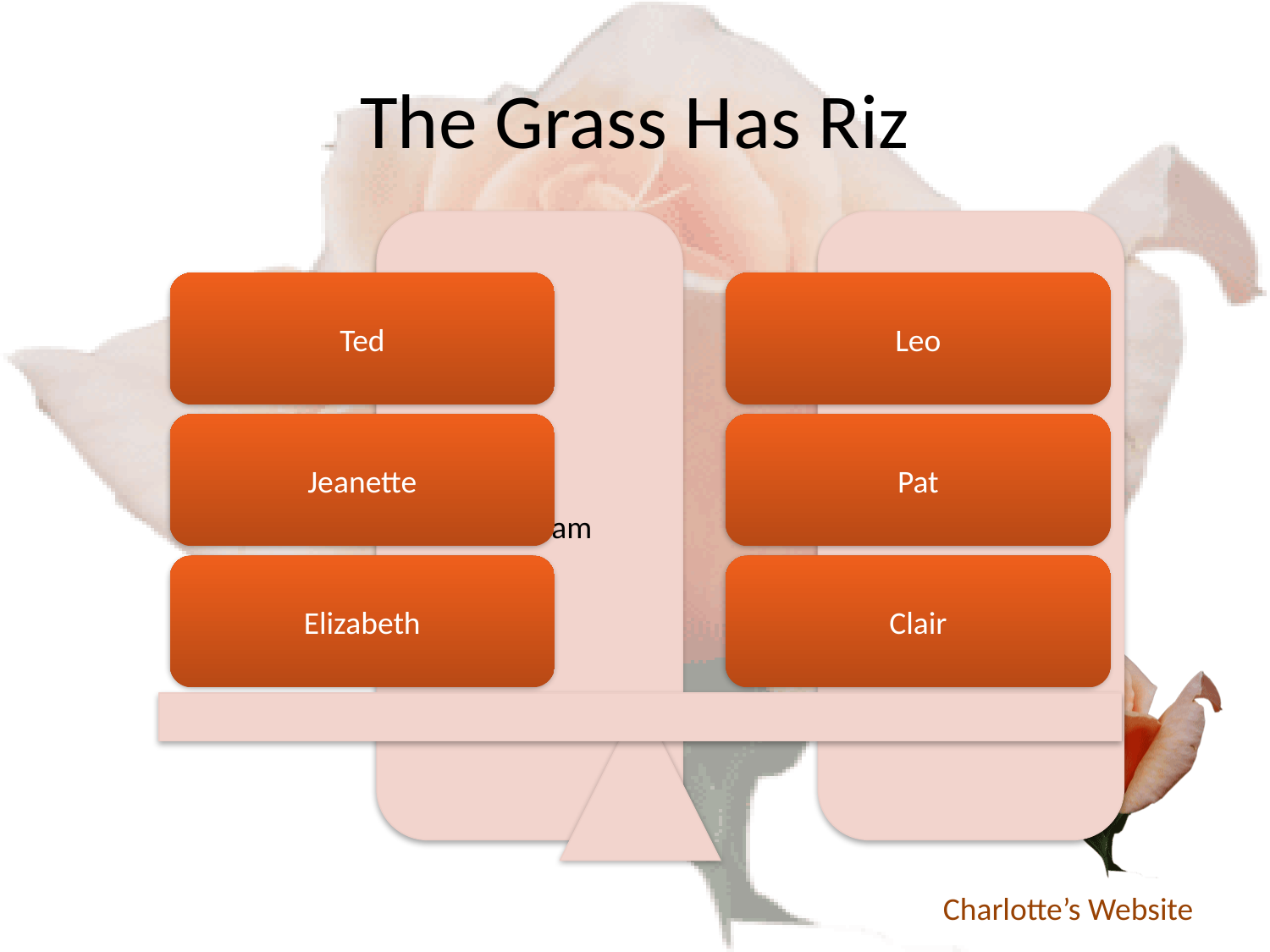

# The Grass Has Riz
Our Team
Elizabeth
Jeanette
Ted
Alex
Clair
Pat
Leo